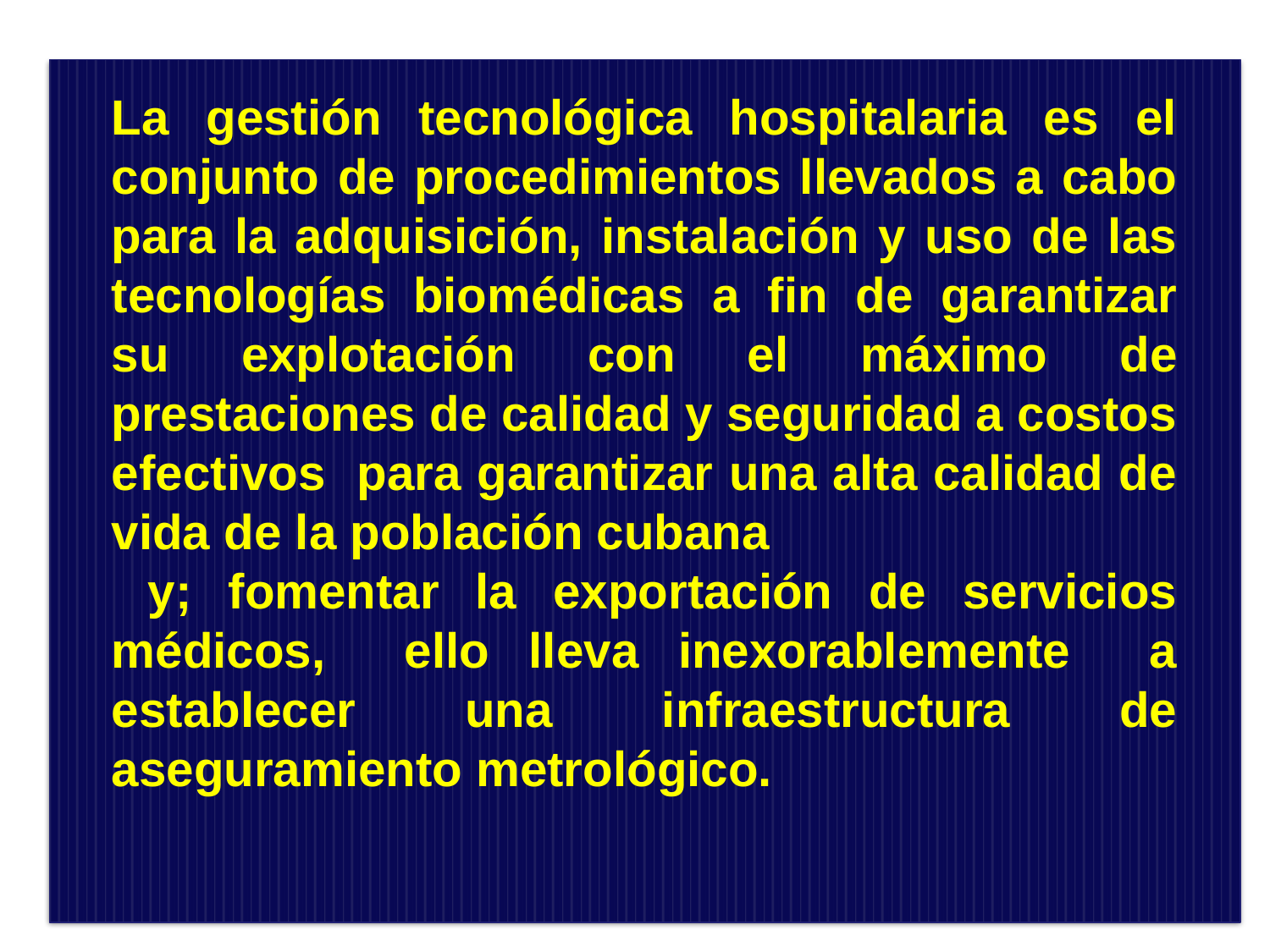

La gestión tecnológica hospitalaria es el conjunto de procedimientos llevados a cabo para la adquisición, instalación y uso de las tecnologías biomédicas a fin de garantizar su explotación con el máximo de prestaciones de calidad y seguridad a costos efectivos  para garantizar una alta calidad de vida de la población cubana
 y; fomentar la exportación de servicios médicos,  ello lleva inexorablemente  a establecer una infraestructura de aseguramiento metrológico.